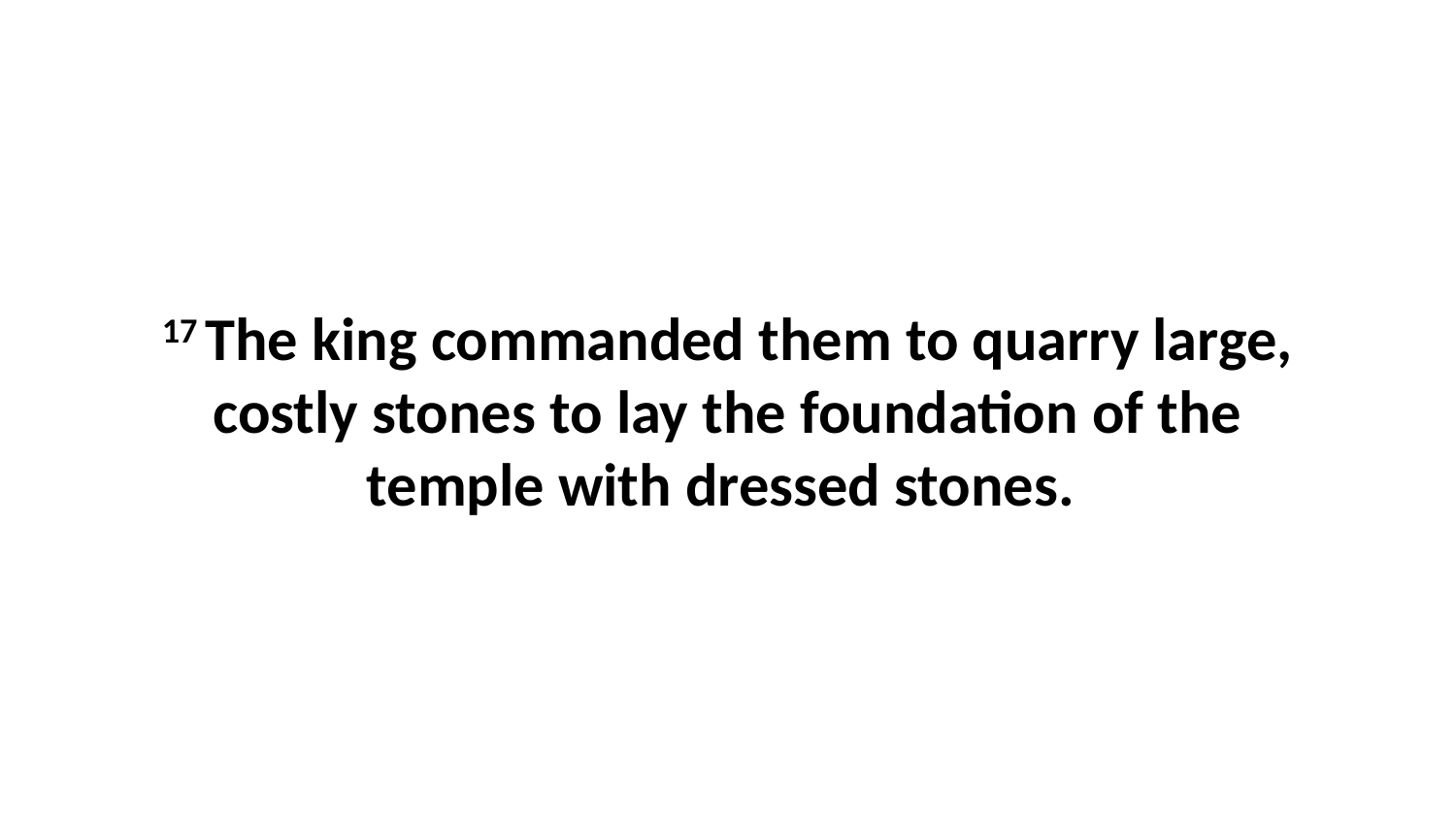

17 The king commanded them to quarry large, costly stones to lay the foundation of the temple with dressed stones.